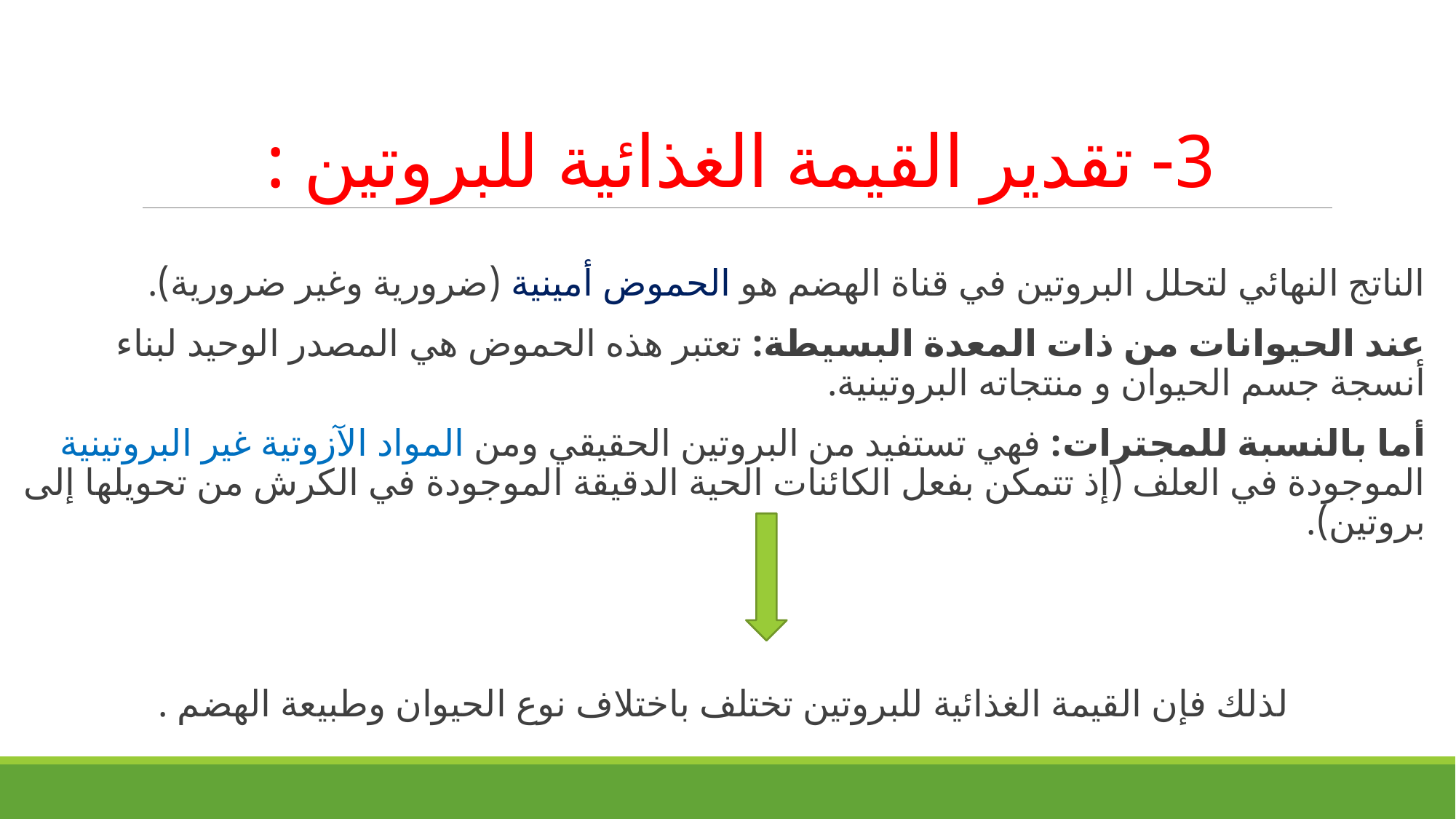

# 3- تقدير القيمة الغذائية للبروتين :
الناتج النهائي لتحلل البروتين في قناة الهضم هو الحموض أمينية (ضرورية وغير ضرورية).
عند الحيوانات من ذات المعدة البسيطة: تعتبر هذه الحموض هي المصدر الوحيد لبناء أنسجة جسم الحيوان و منتجاته البروتينية.
أما بالنسبة للمجترات: فهي تستفيد من البروتين الحقيقي ومن المواد الآزوتية غير البروتينية الموجودة في العلف (إذ تتمكن بفعل الكائنات الحية الدقيقة الموجودة في الكرش من تحويلها إلى بروتين).

لذلك فإن القيمة الغذائية للبروتين تختلف باختلاف نوع الحيوان وطبيعة الهضم .